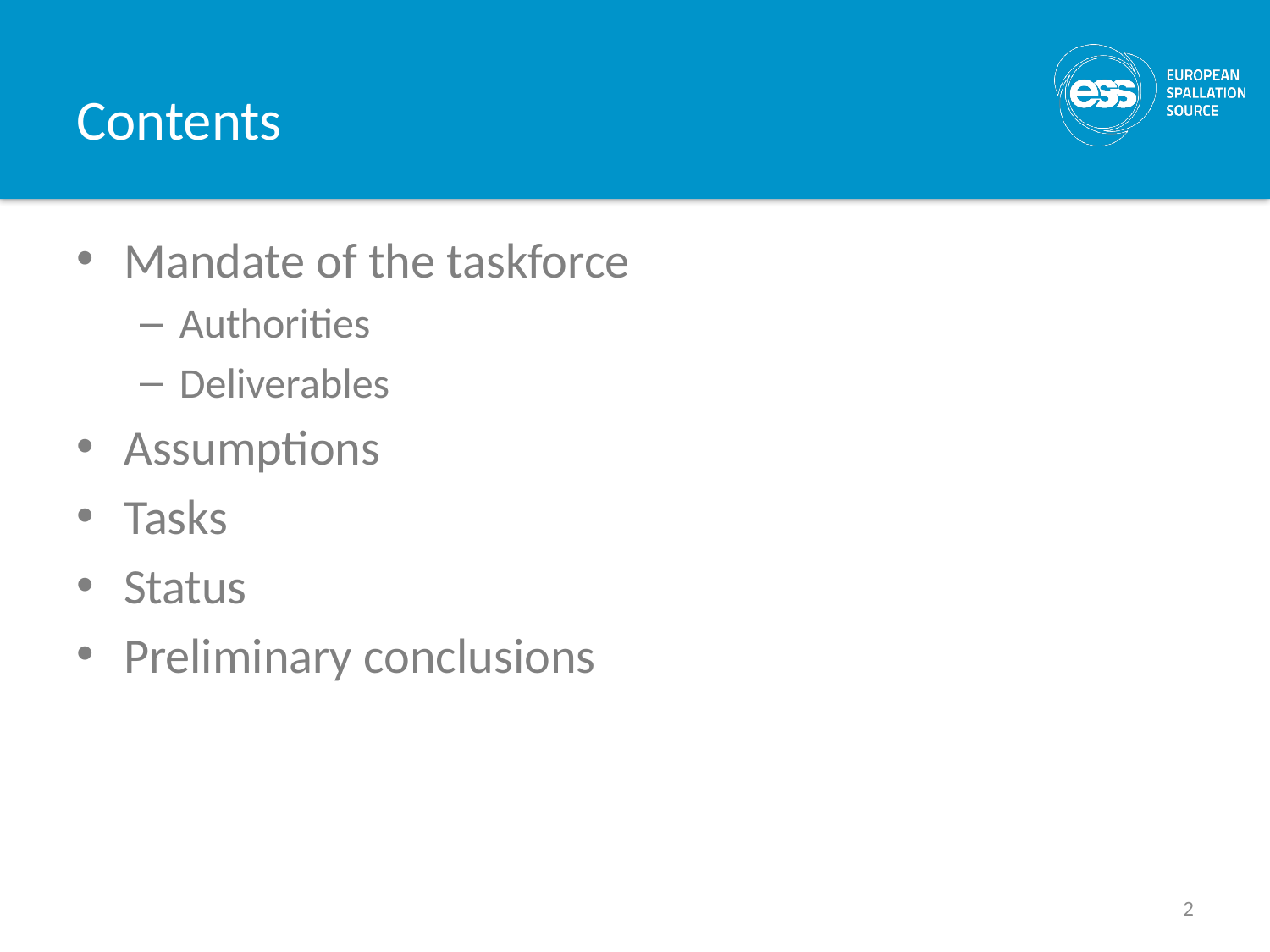

# Contents
Mandate of the taskforce
Authorities
Deliverables
Assumptions
Tasks
Status
Preliminary conclusions
2